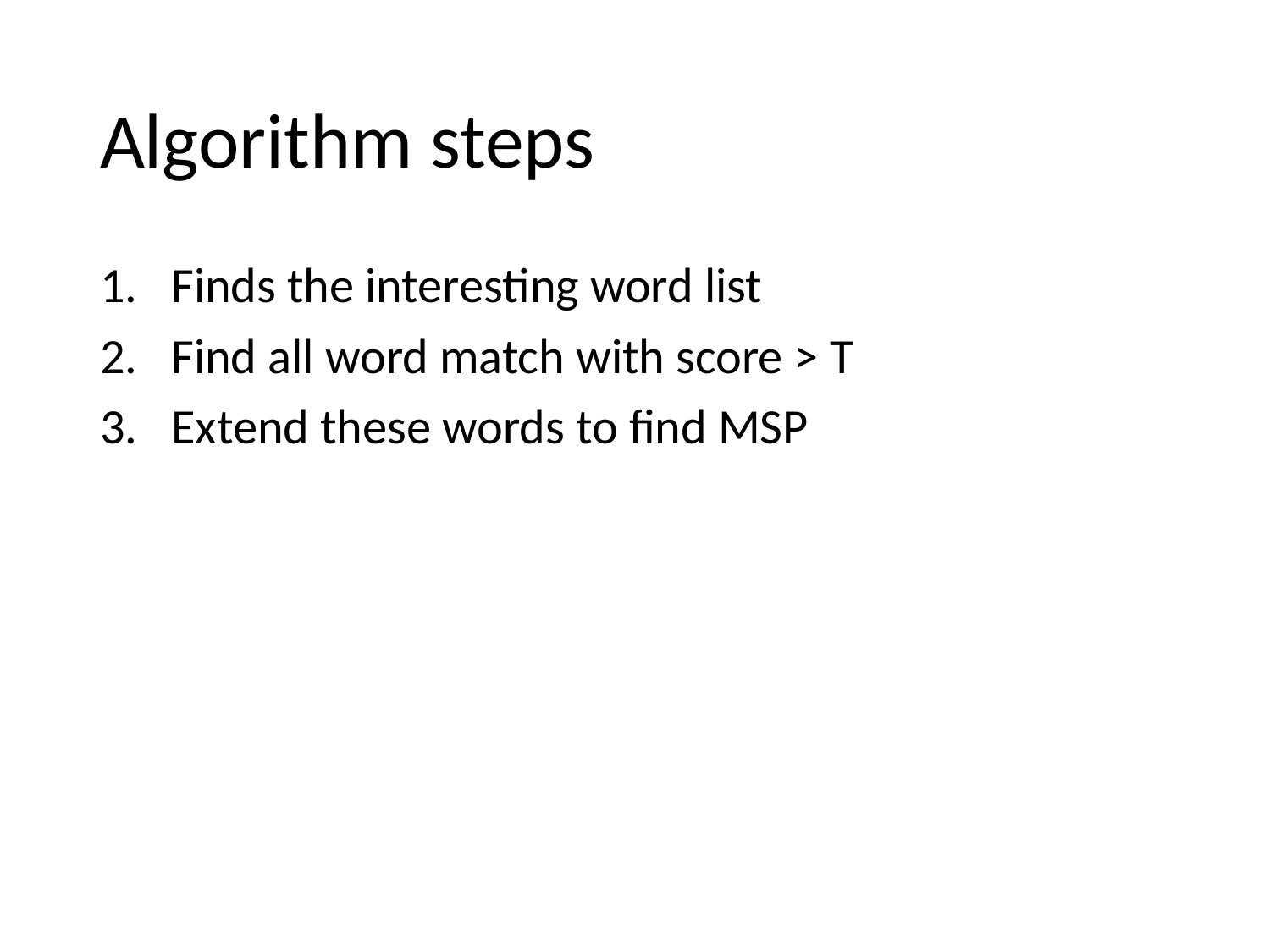

# Algorithm steps
Finds the interesting word list
Find all word match with score > T
Extend these words to find MSP